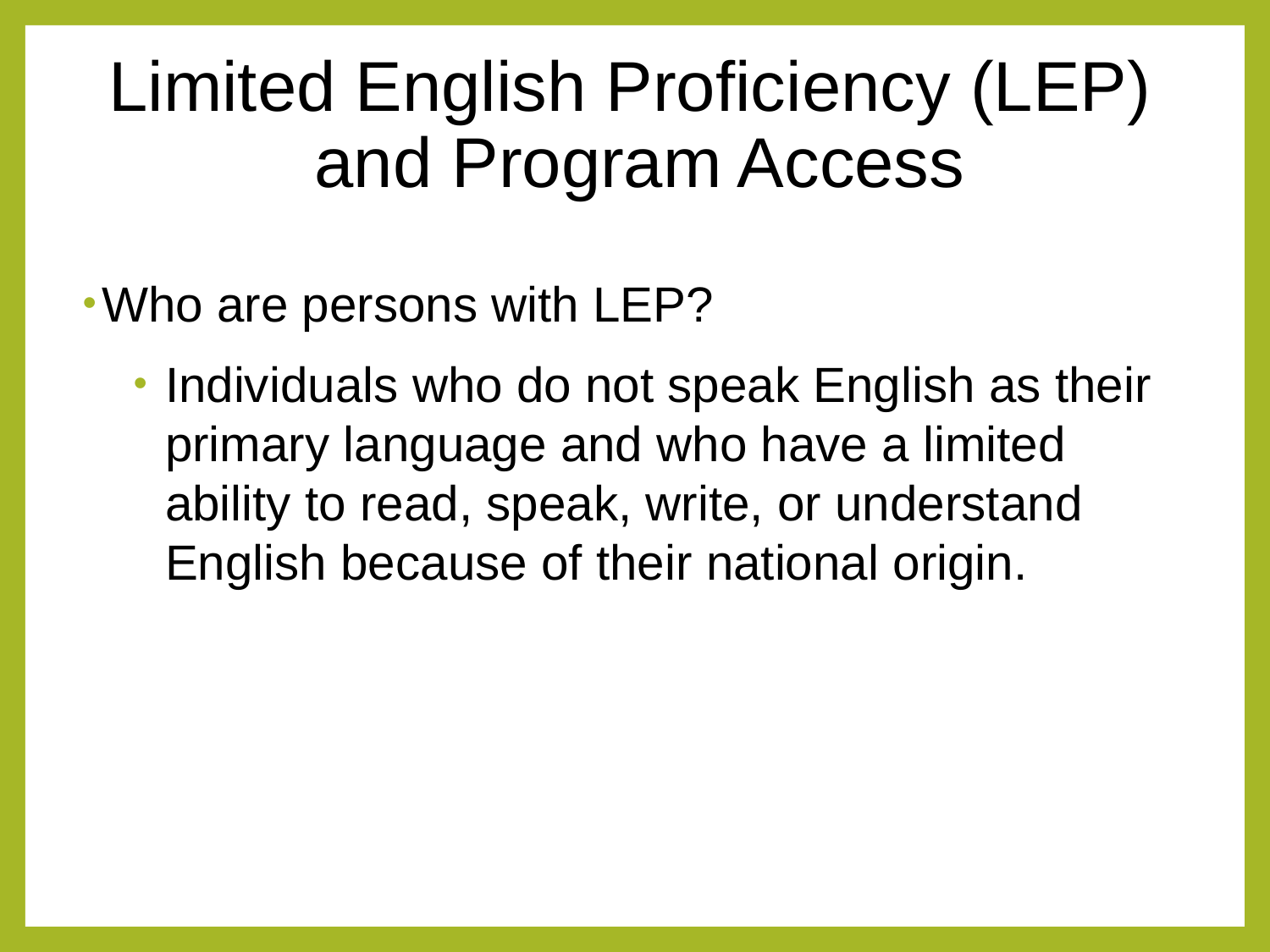

# Limited English Proficiency (LEP)  and Program Access
Who are persons with LEP?
Individuals who do not speak English as their primary language and who have a limited ability to read, speak, write, or understand English because of their national origin.